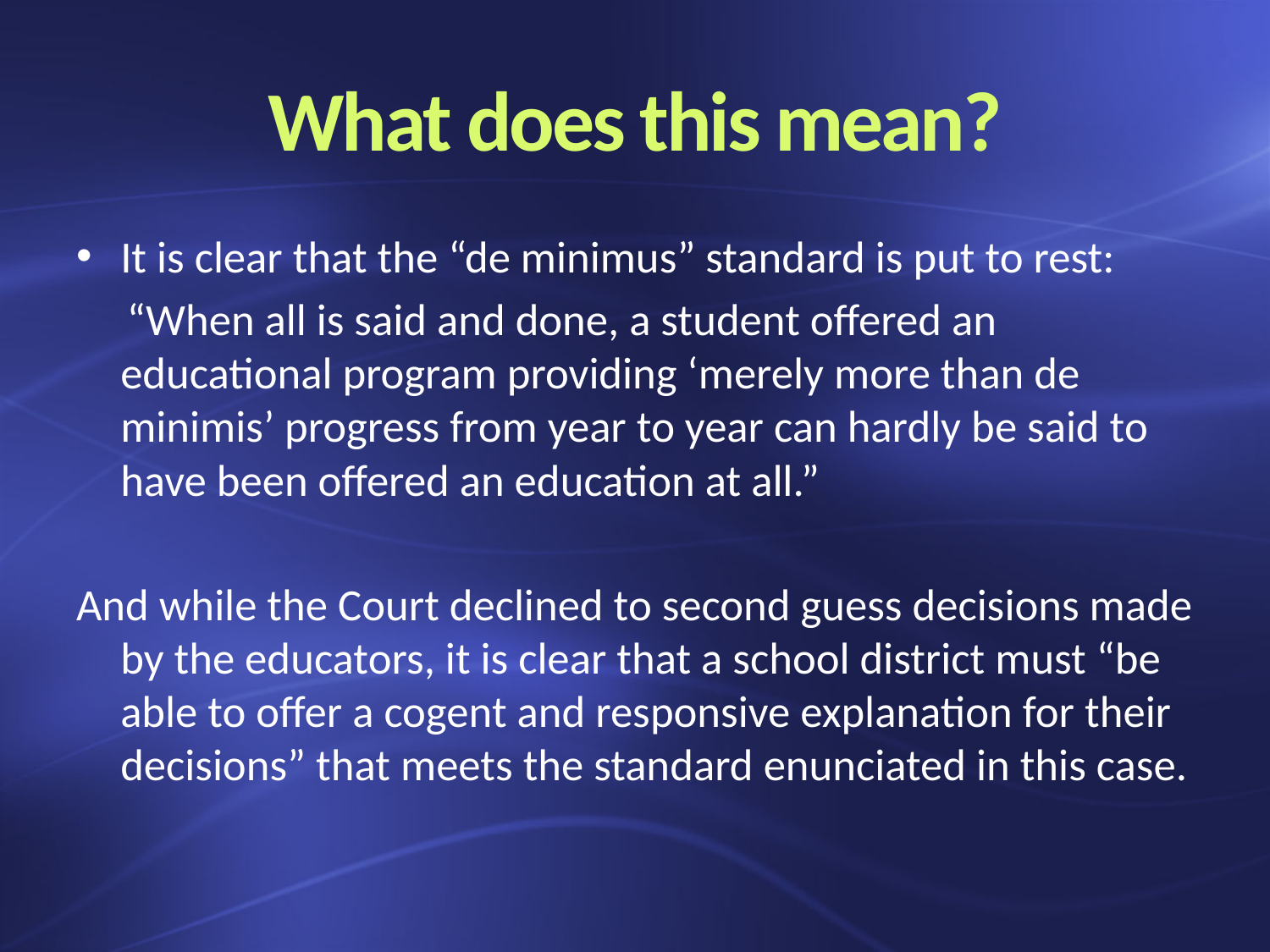

# What does this mean?
It is clear that the “de minimus” standard is put to rest:
     “When all is said and done, a student offered an educational program providing ‘merely more than de minimis’ progress from year to year can hardly be said to have been offered an education at all.”

And while the Court declined to second guess decisions made by the educators, it is clear that a school district must “be able to offer a cogent and responsive explanation for their decisions” that meets the standard enunciated in this case.